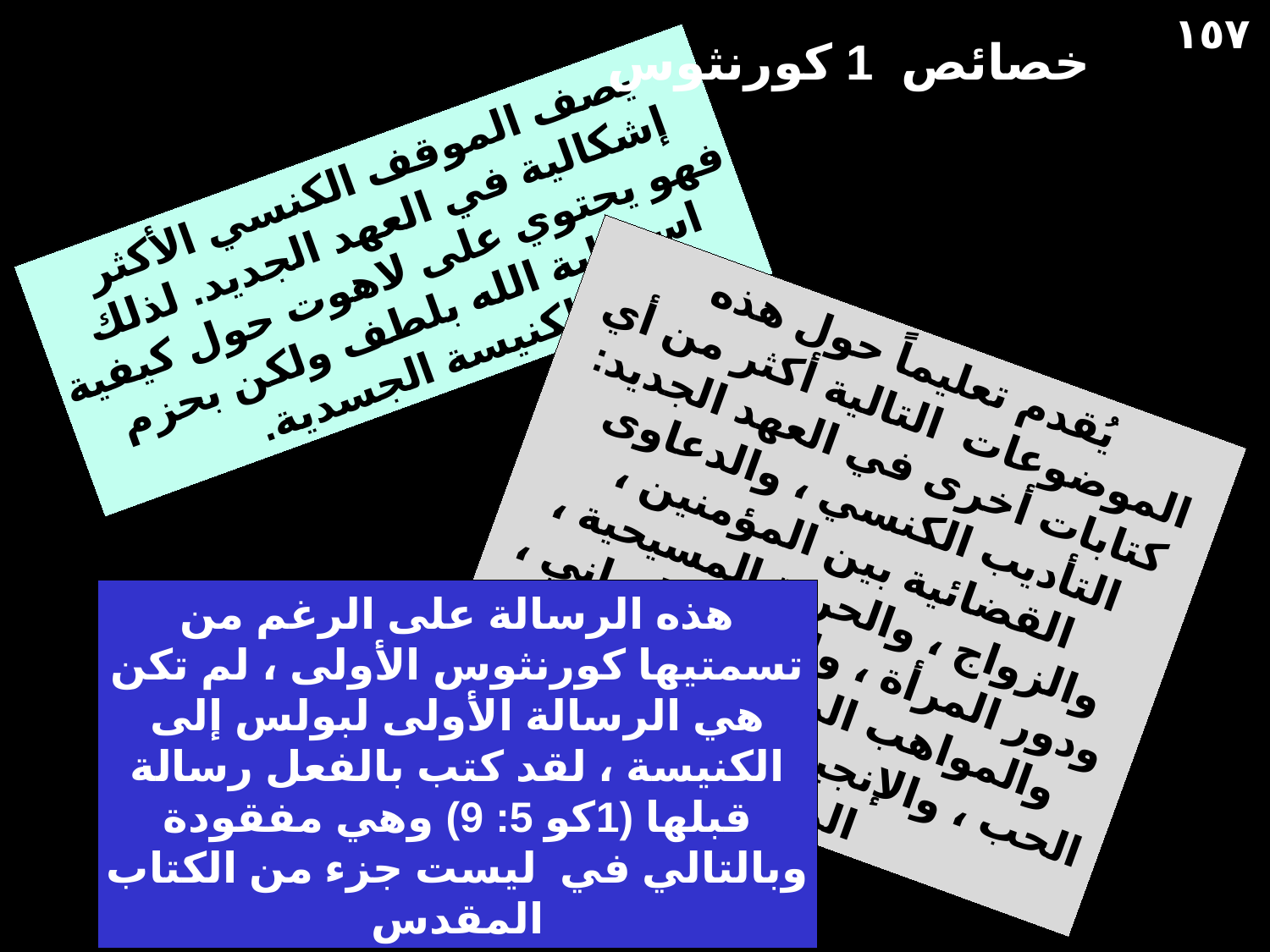

١٥٧
خصائص  1 كورنثوس
يصف الموقف الكنسي الأكثر إشكالية في العهد الجديد. لذلك فهو يحتوي على لاهوت حول كيفية استجابة الله بلطف ولكن بحزم للكنيسة الجسدية.
يُقدم تعليماً حول هذه الموضوعات  التالية أكثر من أي كتابات أخرى في العهد الجديد: التأديب الكنسي ، والدعاوى القضائية بين المؤمنين ، والزواج ، والحرية المسيحية ، ودور المرأة ، والعشاء الرباني ، والمواهب الروحية ، وطبيعة الحب ، والإنجيل ، وقيامة  أجساد المؤمنين..
هذه الرسالة على الرغم من تسمتيها كورنثوس الأولى ، لم تكن هي الرسالة الأولى لبولس إلى الكنيسة ، لقد كتب بالفعل رسالة قبلها (1كو 5: 9) وهي مفقودة وبالتالي في  ليست جزء من الكتاب المقدس